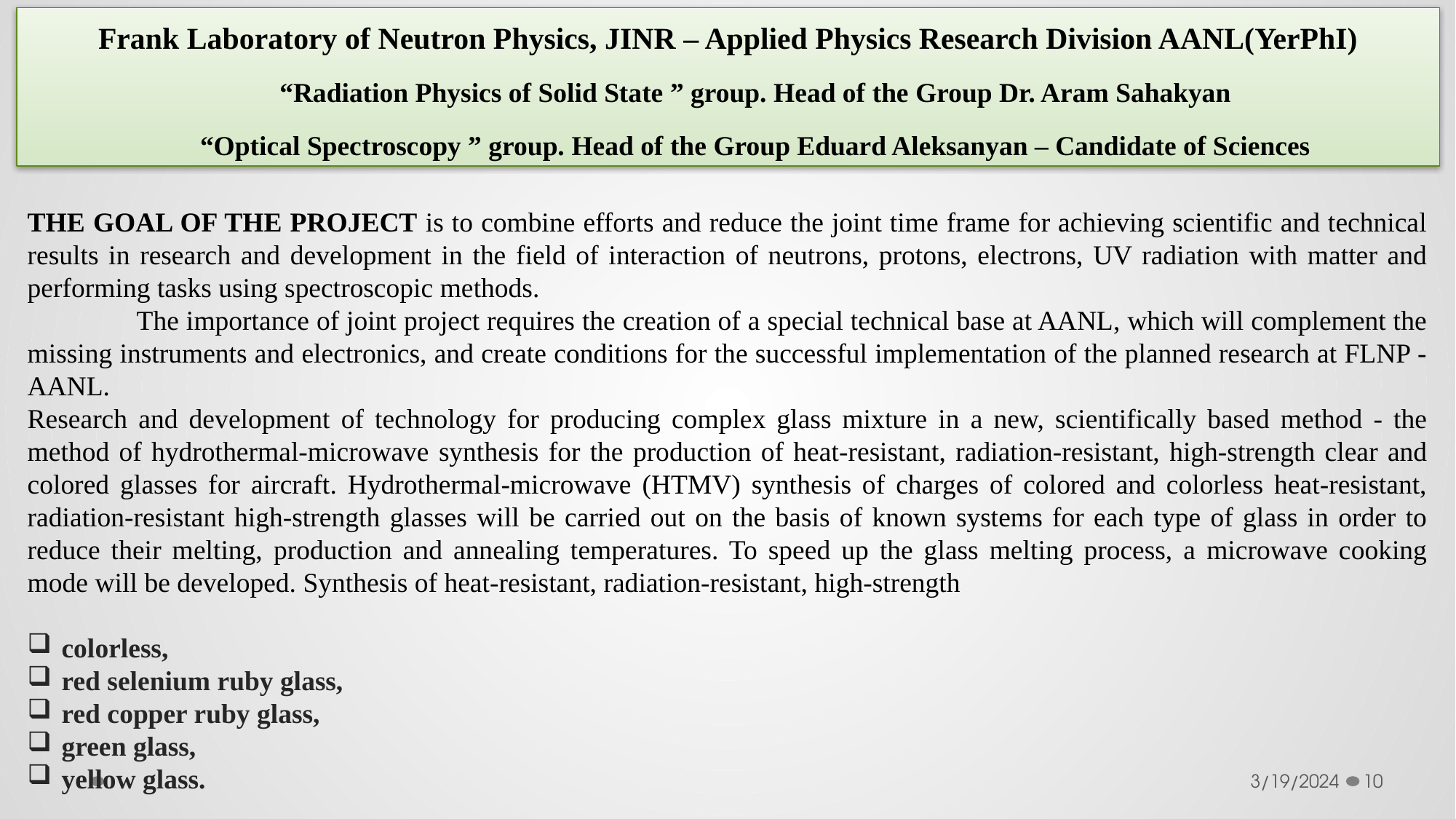

Frank Laboratory of Neutron Physics, JINR – Applied Physics Research Division AANL(YerPhI)
“Radiation Physics of Solid State ” group. Head of the Group Dr. Aram Sahakyan
“Optical Spectroscopy ” group. Head of the Group Eduard Aleksanyan – Candidate of Sciences
THE GOAL OF THE PROJECT is to combine efforts and reduce the joint time frame for achieving scientific and technical results in research and development in the field of interaction of neutrons, protons, electrons, UV radiation with matter and performing tasks using spectroscopic methods.
	The importance of joint project requires the creation of a special technical base at AANL, which will complement the missing instruments and electronics, and create conditions for the successful implementation of the planned research at FLNP - AANL.
Research and development of technology for producing complex glass mixture in a new, scientifically based method - the method of hydrothermal-microwave synthesis for the production of heat-resistant, radiation-resistant, high-strength clear and colored glasses for aircraft. Hydrothermal-microwave (HTMV) synthesis of charges of colored and colorless heat-resistant, radiation-resistant high-strength glasses will be carried out on the basis of known systems for each type of glass in order to reduce their melting, production and annealing temperatures. To speed up the glass melting process, a microwave cooking mode will be developed. Synthesis of heat-resistant, radiation-resistant, high-strength

colorless,
red selenium ruby glass,
red copper ruby glass,
green glass,
yellow glass.
3/19/2024
10